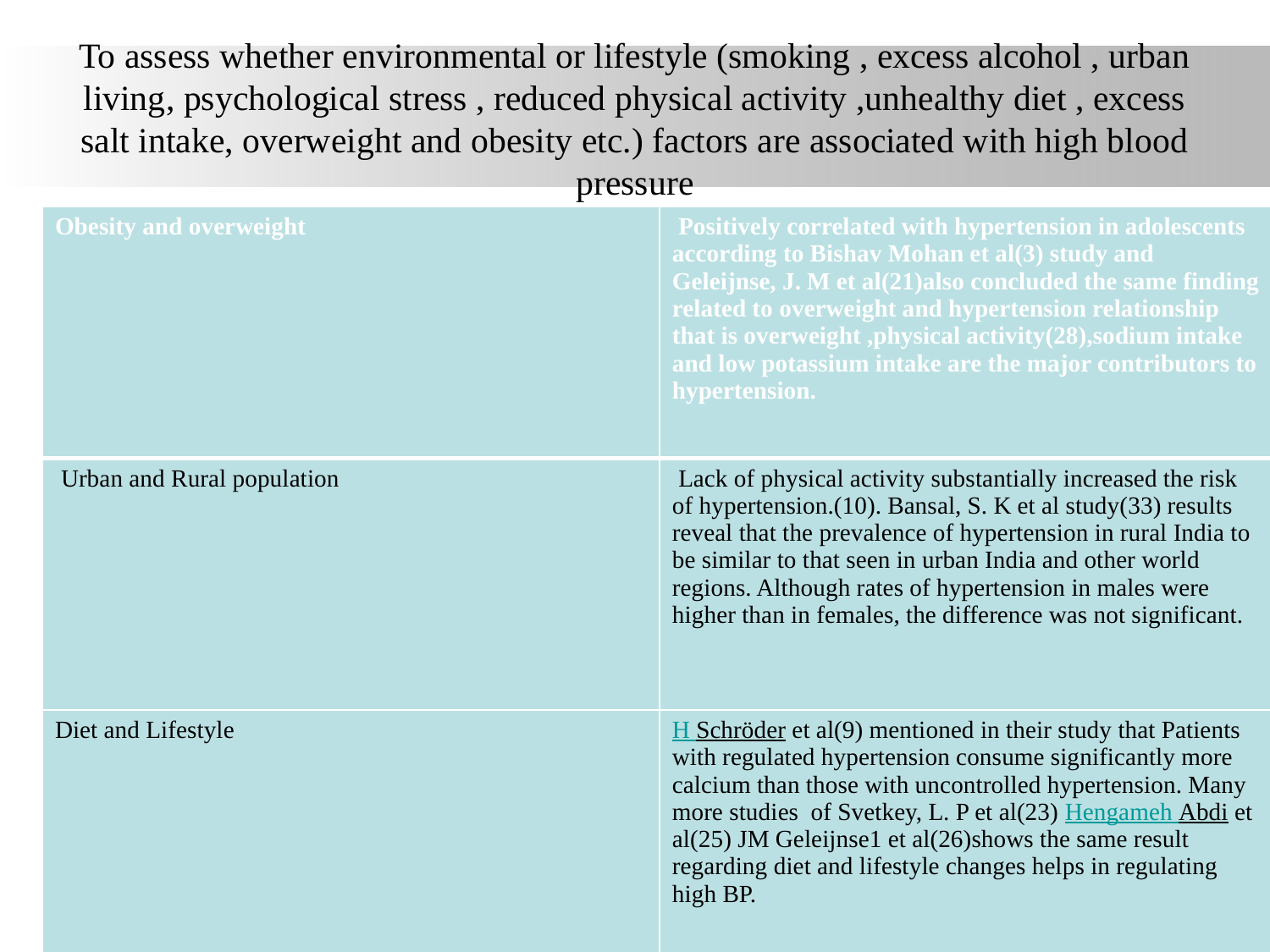

# To assess whether environmental or lifestyle (smoking , excess alcohol , urban living, psychological stress , reduced physical activity ,unhealthy diet , excess salt intake, overweight and obesity etc.) factors are associated with high blood pressure
| Obesity and overweight | Positively correlated with hypertension in adolescents according to Bishav Mohan et al(3) study and Geleijnse, J. M et al(21)also concluded the same finding related to overweight and hypertension relationship that is overweight ,physical activity(28),sodium intake and low potassium intake are the major contributors to hypertension. |
| --- | --- |
| Urban and Rural population | Lack of physical activity substantially increased the risk of hypertension.(10). Bansal, S. K et al study(33) results reveal that the prevalence of hypertension in rural India to be similar to that seen in urban India and other world regions. Although rates of hypertension in males were higher than in females, the difference was not significant. |
| Diet and Lifestyle | H Schröder et al(9) mentioned in their study that Patients with regulated hypertension consume significantly more calcium than those with uncontrolled hypertension. Many more studies of Svetkey, L. P et al(23) Hengameh Abdi et al(25) JM Geleijnse1 et al(26)shows the same result regarding diet and lifestyle changes helps in regulating high BP. |